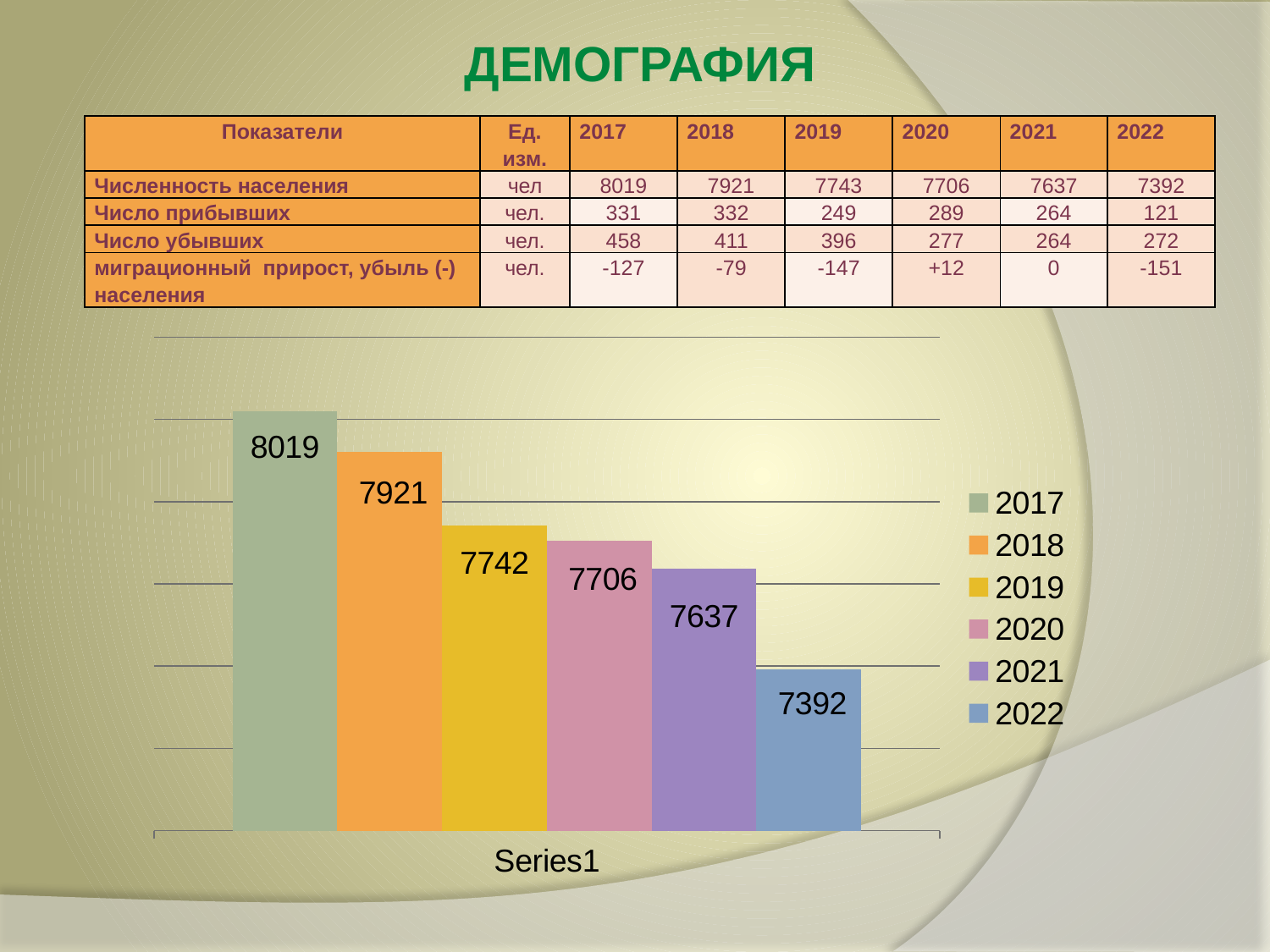

# демография
| Показатели | Ед. изм. | 2017 | 2018 | 2019 | 2020 | 2021 | 2022 |
| --- | --- | --- | --- | --- | --- | --- | --- |
| Численность населения | чел | 8019 | 7921 | 7743 | 7706 | 7637 | 7392 |
| Число прибывших | чел. | 331 | 332 | 249 | 289 | 264 | 121 |
| Число убывших | чел. | 458 | 411 | 396 | 277 | 264 | 272 |
| миграционный прирост, убыль (-) населения | чел. | -127 | -79 | -147 | +12 | 0 | -151 |

### Chart

| Category | 2017 | 2018 | 2019 | 2020 | 2021 | 2022 |
|---|---|---|---|---|---|---|
|  | 8019.0 | 7921.0 | 7742.0 | 7706.0 | 7637.0 | 7392.0 |